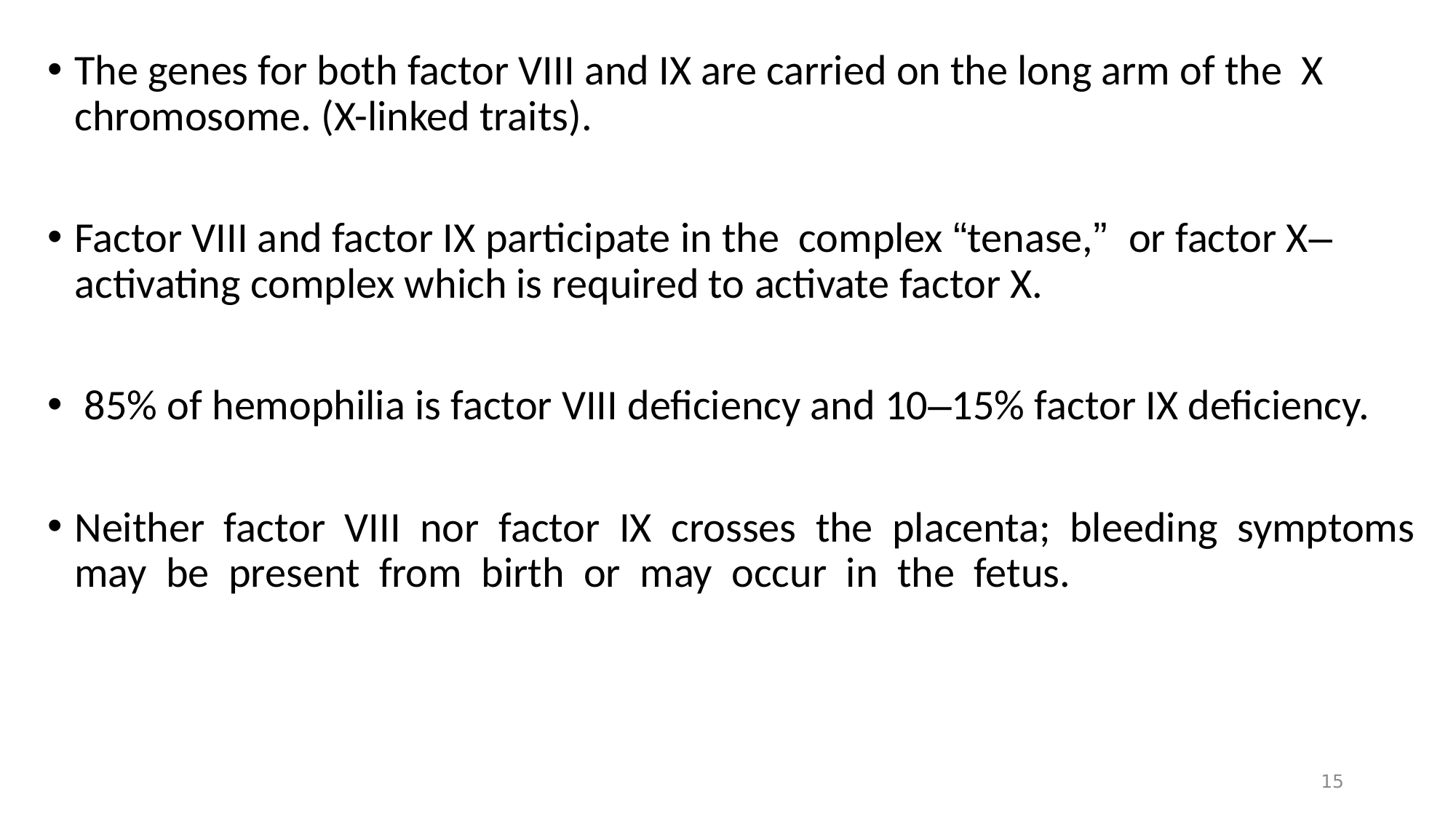

The genes for both factor VIII and IX are carried on the long arm of the  X chromosome. (X-linked traits).

Factor VIII and factor IX participate in the  complex “tenase,”  or factor X–activating complex which is required to activate factor X.

 85% of hemophilia is factor VIII deficiency and 10–15% factor IX deficiency.

Neither  factor  VIII  nor  factor  IX  crosses  the  placenta;  bleeding  symptoms  may  be  present  from  birth  or  may  occur  in  the  fetus.

15